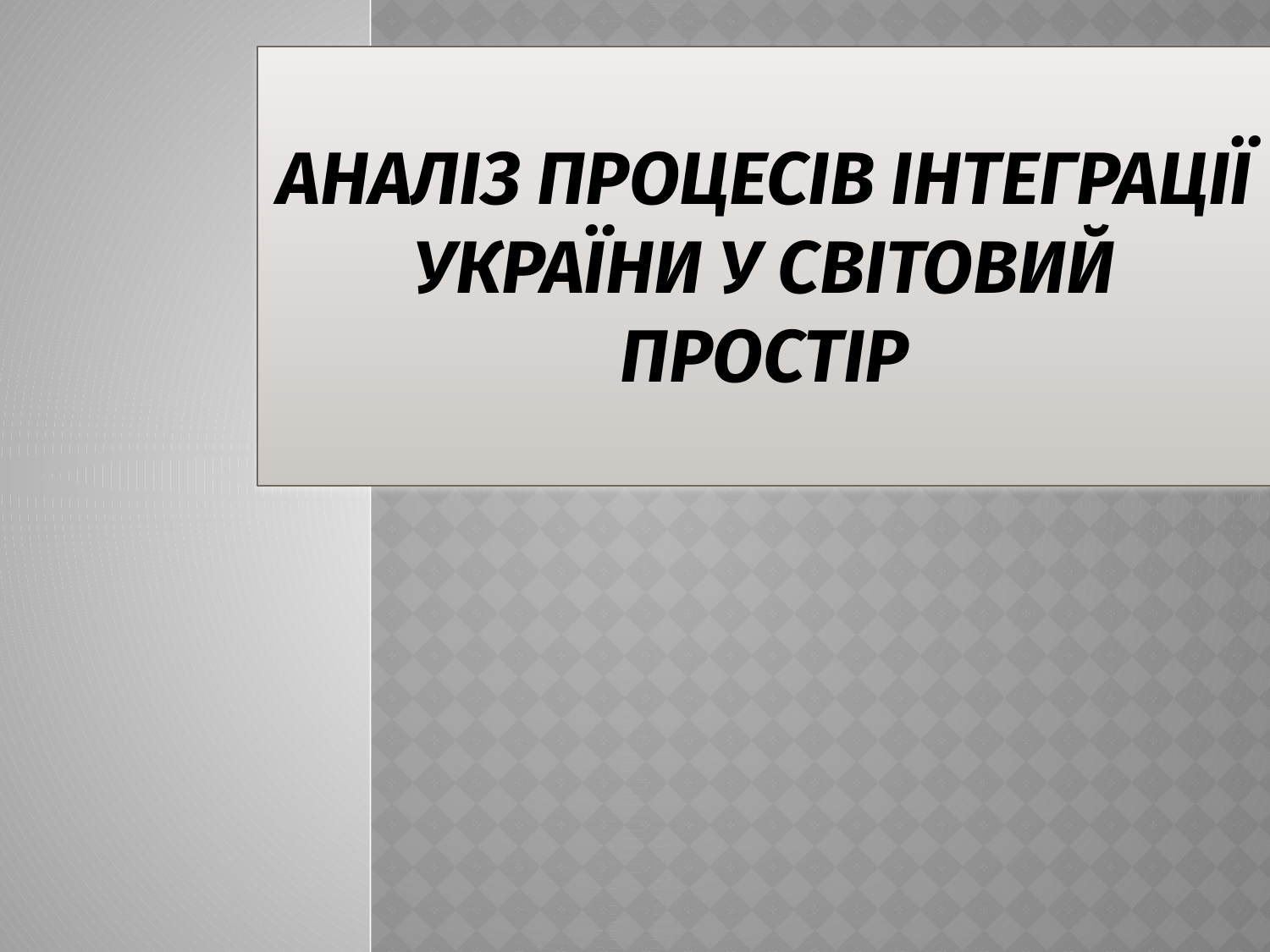

# АНАЛІЗ ПРОЦЕСІВ ІНТЕГРАЦІЇ УКРАЇНИ У СВІТОВИЙ ПРОСТІР